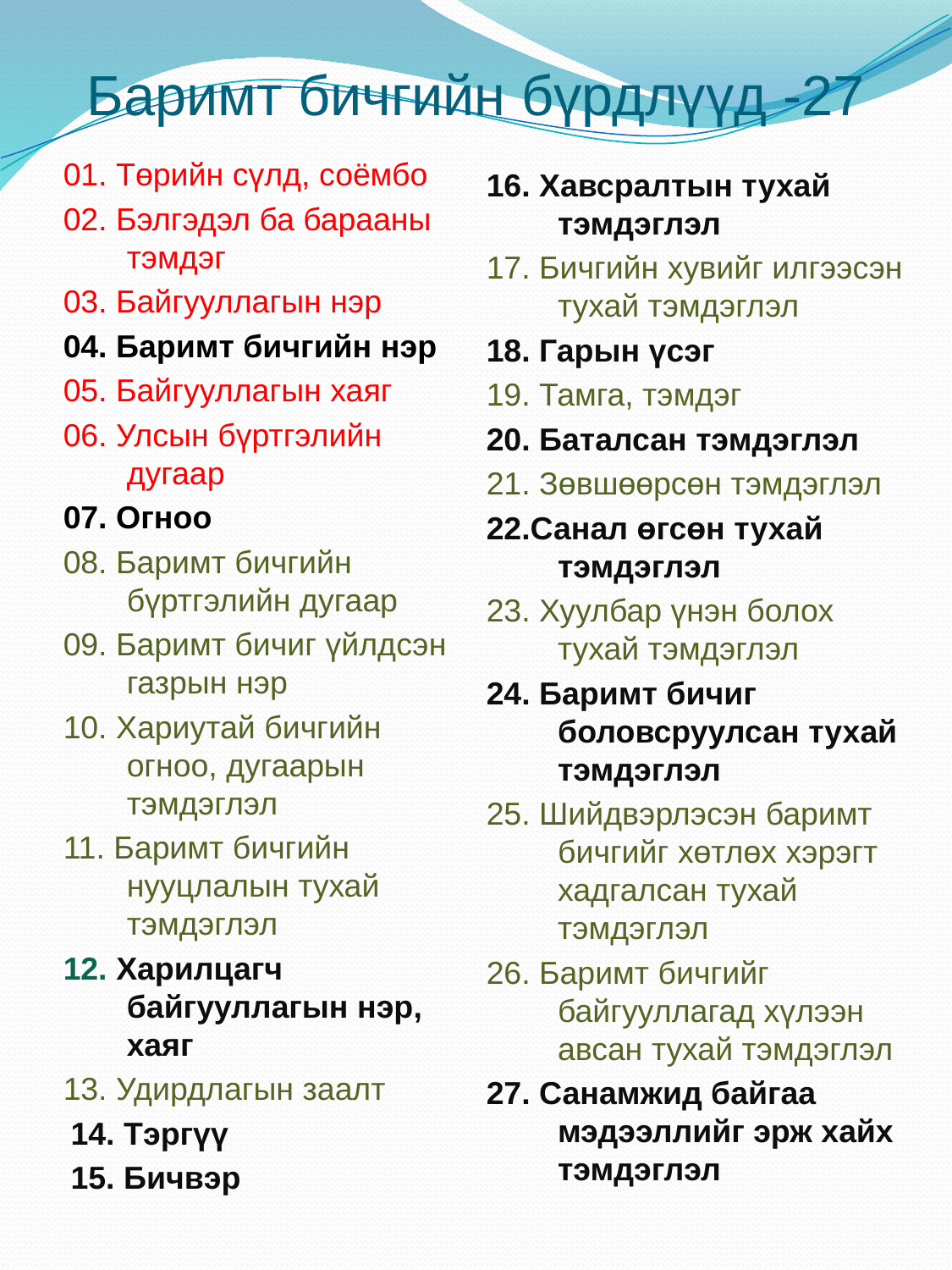

# Баримт бичгийн бүрдлүүд -27
01. Төрийн сүлд, соёмбо
02. Бэлгэдэл ба барааны тэмдэг
03. Байгууллагын нэр
04. Баримт бичгийн нэр
05. Байгууллагын хаяг
06. Улсын бүртгэлийн дугаар
07. Огноо
08. Баримт бичгийн бүртгэлийн дугаар
09. Баримт бичиг үйлдсэн газрын нэр
10. Хариутай бичгийн огноо, дугаарын тэмдэглэл
11. Баримт бичгийн нууцлалын тухай тэмдэглэл
12. Харилцагч байгууллагын нэр, хаяг
13. Удирдлагын заалт
   14. Тэргүү
   15. Бичвэр
16. Хавсралтын тухай тэмдэглэл
17. Бичгийн хувийг илгээсэн тухай тэмдэглэл
18. Гарын үсэг
19. Тамга, тэмдэг
20. Баталсан тэмдэглэл
21. Зөвшөөрсөн тэмдэглэл
22.Санал өгсөн тухай тэмдэглэл
23. Хуулбар үнэн болох тухай тэмдэглэл
24. Баримт бичиг боловсруулсан тухай тэмдэглэл
25. Шийдвэрлэсэн баримт бичгийг хөтлөх хэрэгт хадгалсан тухай тэмдэглэл
26. Баримт бичгийг байгууллагад хүлээн авсан тухай тэмдэглэл
27. Санамжид байгаа мэдээллийг эрж хайх тэмдэглэл